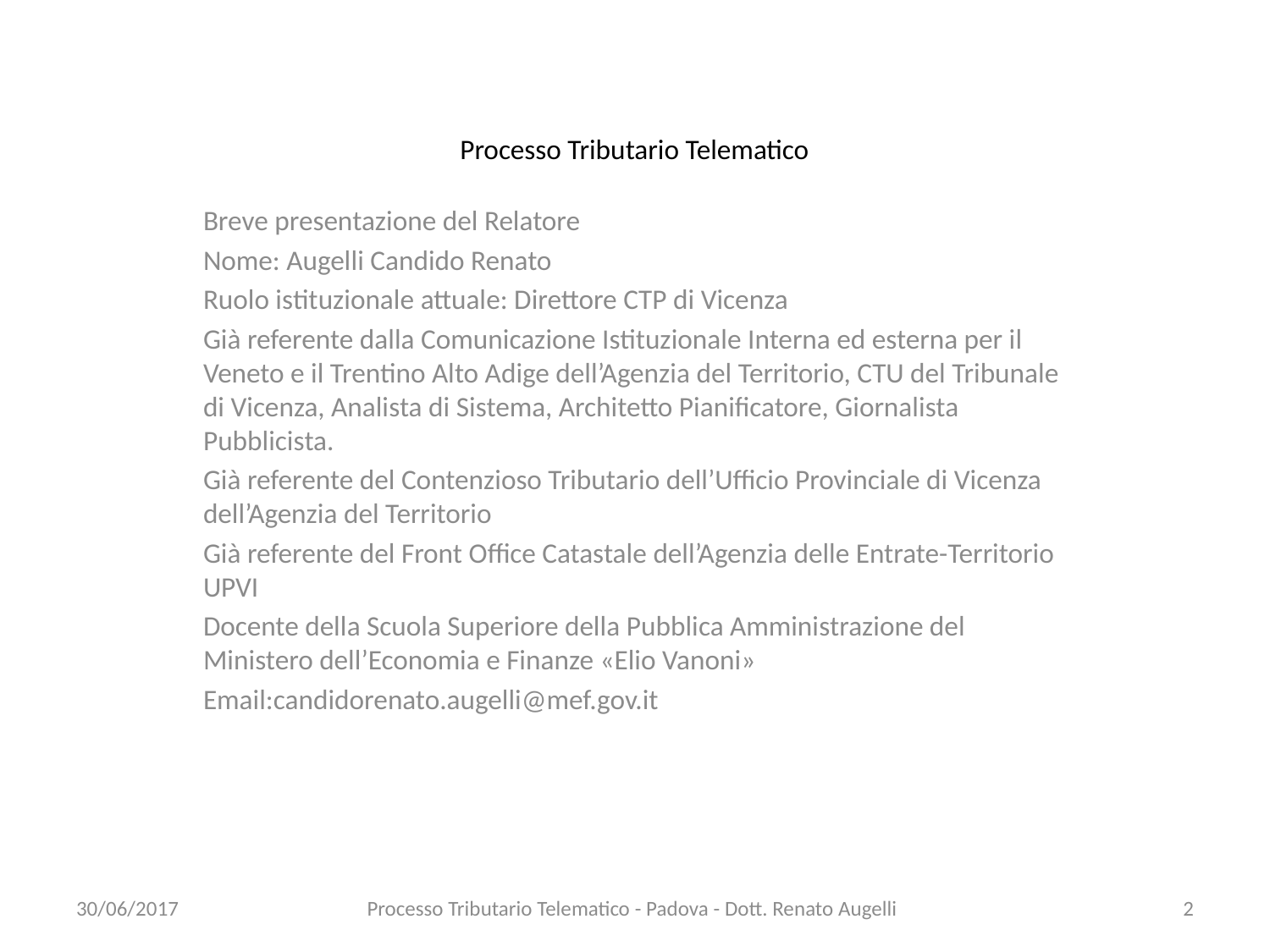

# Processo Tributario Telematico
Breve presentazione del Relatore
Nome: Augelli Candido Renato
Ruolo istituzionale attuale: Direttore CTP di Vicenza
Già referente dalla Comunicazione Istituzionale Interna ed esterna per il Veneto e il Trentino Alto Adige dell’Agenzia del Territorio, CTU del Tribunale di Vicenza, Analista di Sistema, Architetto Pianificatore, Giornalista Pubblicista.
Già referente del Contenzioso Tributario dell’Ufficio Provinciale di Vicenza dell’Agenzia del Territorio
Già referente del Front Office Catastale dell’Agenzia delle Entrate-Territorio UPVI
Docente della Scuola Superiore della Pubblica Amministrazione del Ministero dell’Economia e Finanze «Elio Vanoni»
Email:candidorenato.augelli@mef.gov.it

30/06/2017
Processo Tributario Telematico - Padova - Dott. Renato Augelli
2